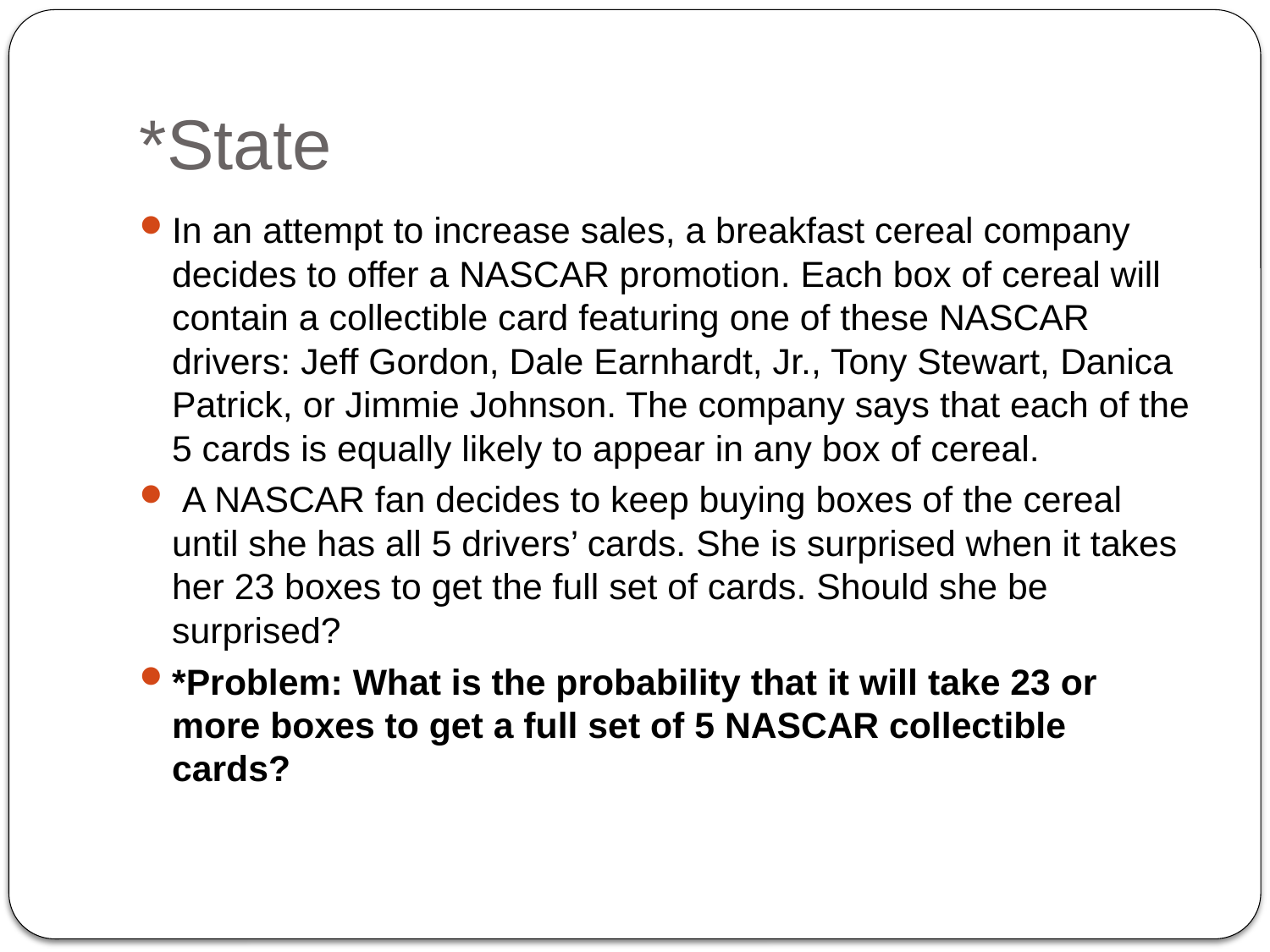

# *State
In an attempt to increase sales, a breakfast cereal company decides to offer a NASCAR promotion. Each box of cereal will contain a collectible card featuring one of these NASCAR drivers: Jeff Gordon, Dale Earnhardt, Jr., Tony Stewart, Danica Patrick, or Jimmie Johnson. The company says that each of the 5 cards is equally likely to appear in any box of cereal.
 A NASCAR fan decides to keep buying boxes of the cereal until she has all 5 drivers’ cards. She is surprised when it takes her 23 boxes to get the full set of cards. Should she be surprised?
*Problem: What is the probability that it will take 23 or more boxes to get a full set of 5 NASCAR collectible cards?